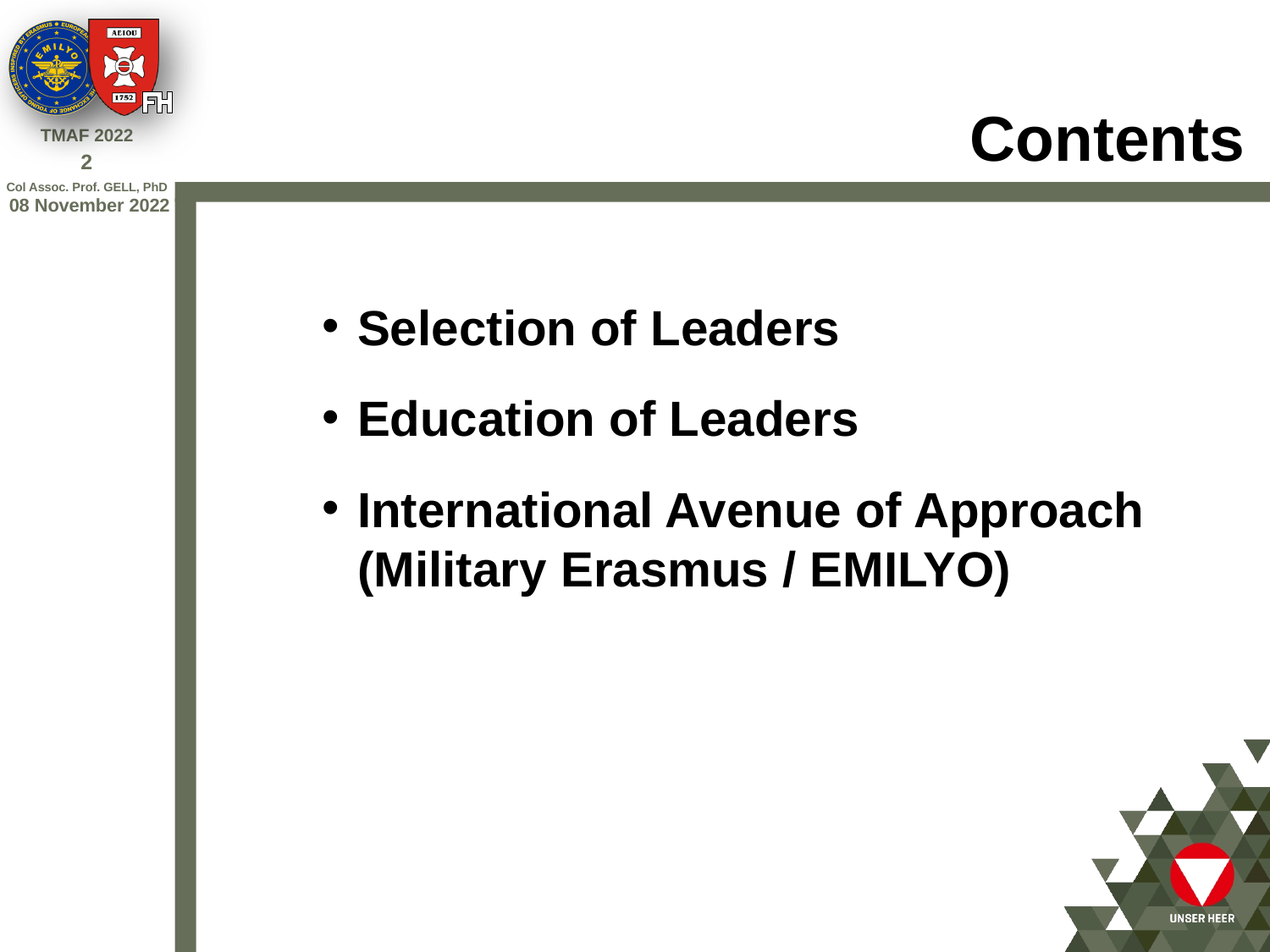

# Contents

Selection of Leaders
Education of Leaders
International Avenue of Approach (Military Erasmus / EMILYO)